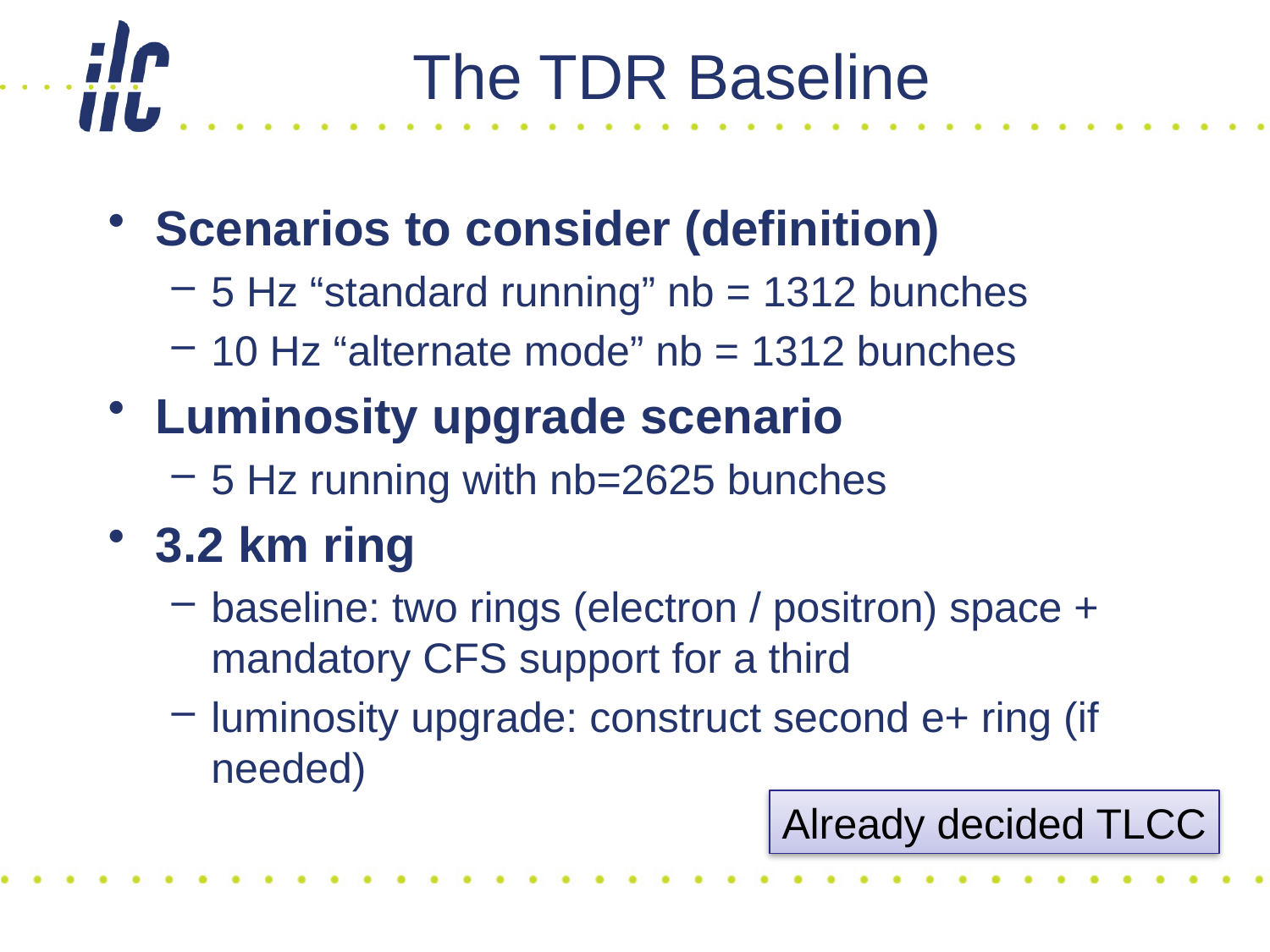

# The TDR Baseline
Scenarios to consider (definition)
5 Hz “standard running” nb = 1312 bunches
10 Hz “alternate mode” nb = 1312 bunches
Luminosity upgrade scenario
5 Hz running with nb=2625 bunches
3.2 km ring
baseline: two rings (electron / positron) space + mandatory CFS support for a third
luminosity upgrade: construct second e+ ring (if needed)
Already decided TLCC